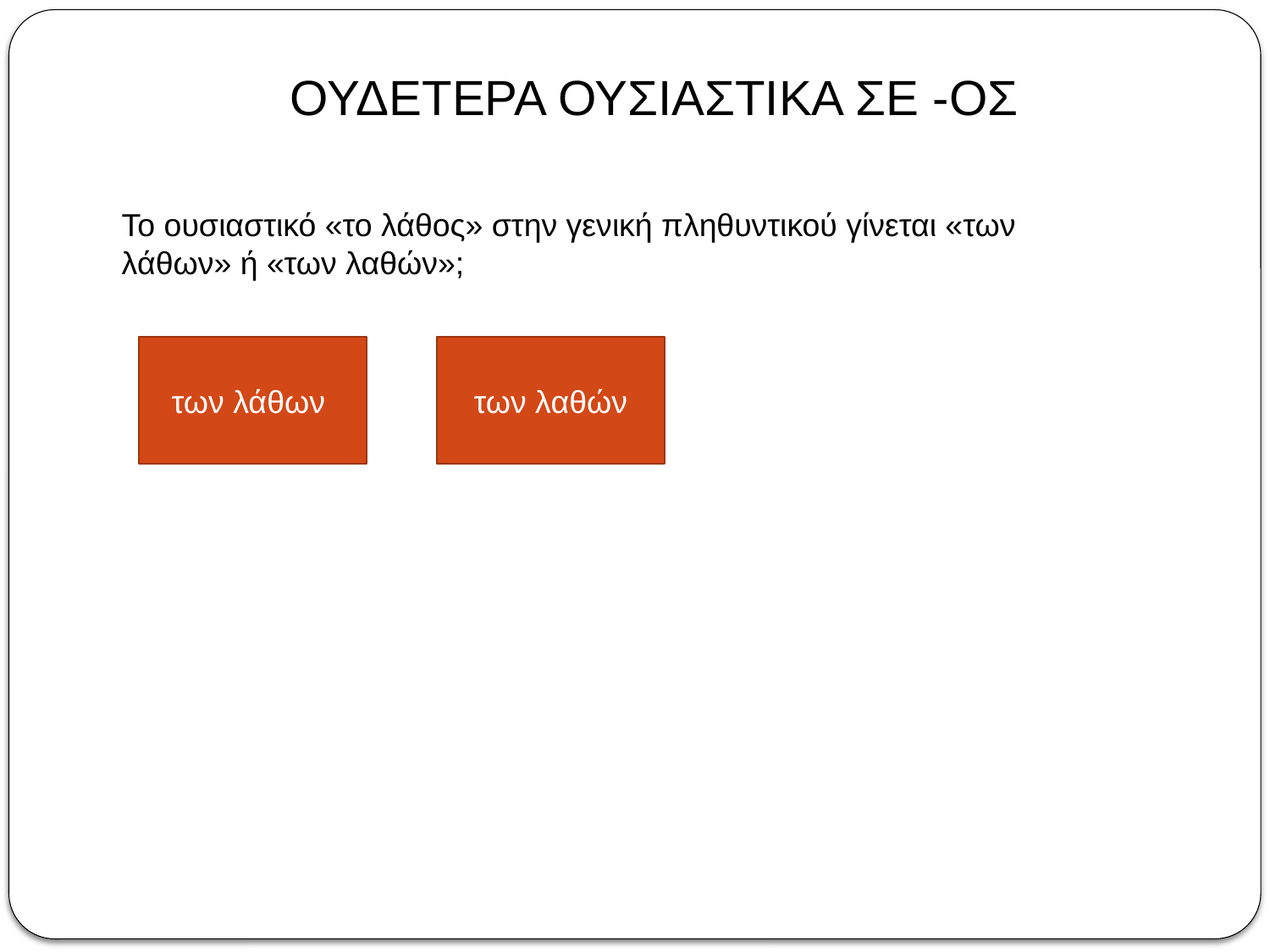

ΟΥΔΕΤΕΡΑ ΟΥΣΙΑΣΤΙΚΑ ΣΕ -ΟΣ
Το ουσιαστικό «το λάθος» στην γενική πληθυντικού γίνεται «των λάθων» ή «των λαθών»;
των λάθων
των λαθών